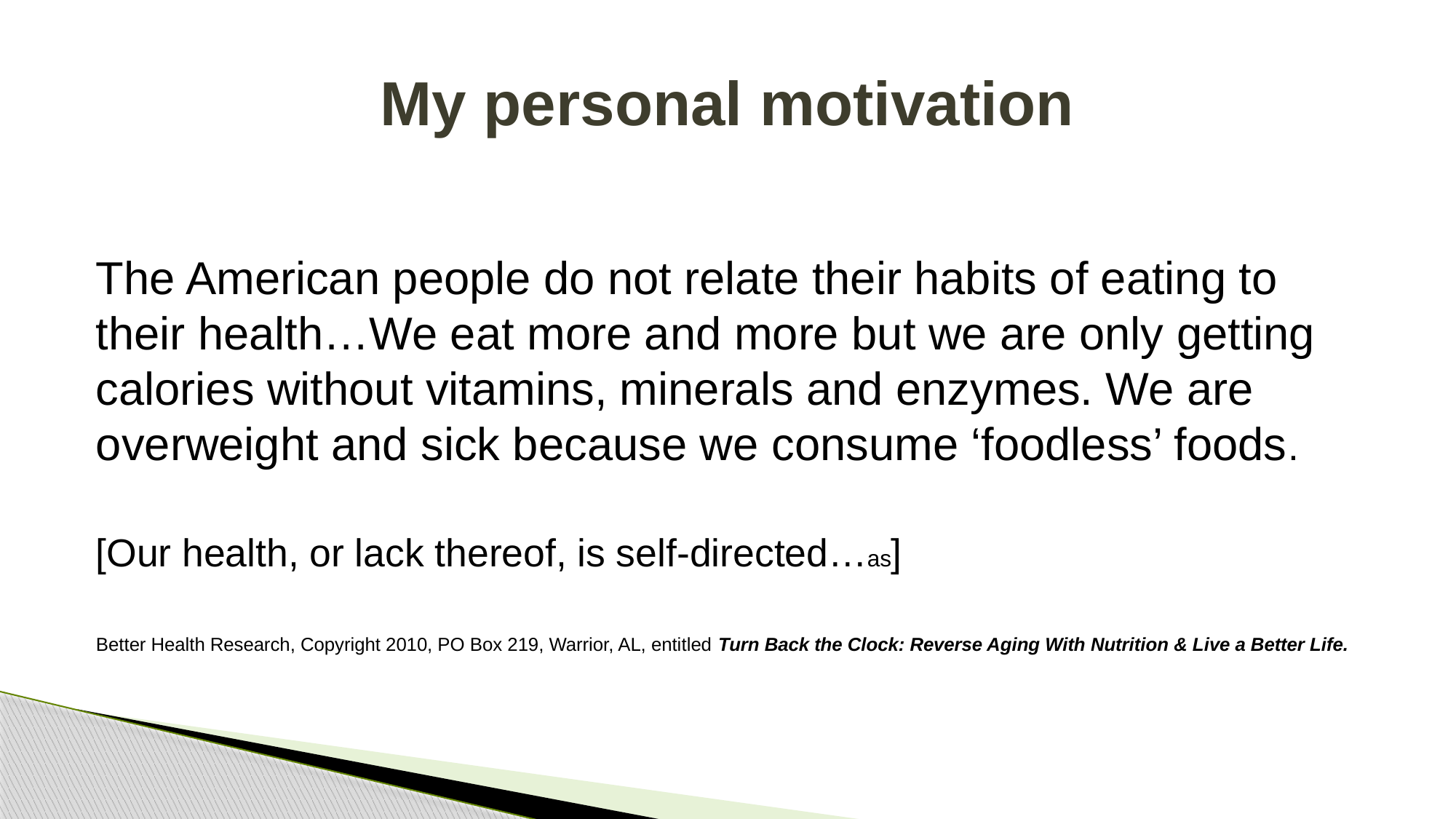

# My personal motivation

The American people do not relate their habits of eating to their health…We eat more and more but we are only getting calories without vitamins, minerals and enzymes. We are overweight and sick because we consume ‘foodless’ foods.

[Our health, or lack thereof, is self-directed…as]

Better Health Research, Copyright 2010, PO Box 219, Warrior, AL, entitled Turn Back the Clock: Reverse Aging With Nutrition & Live a Better Life.